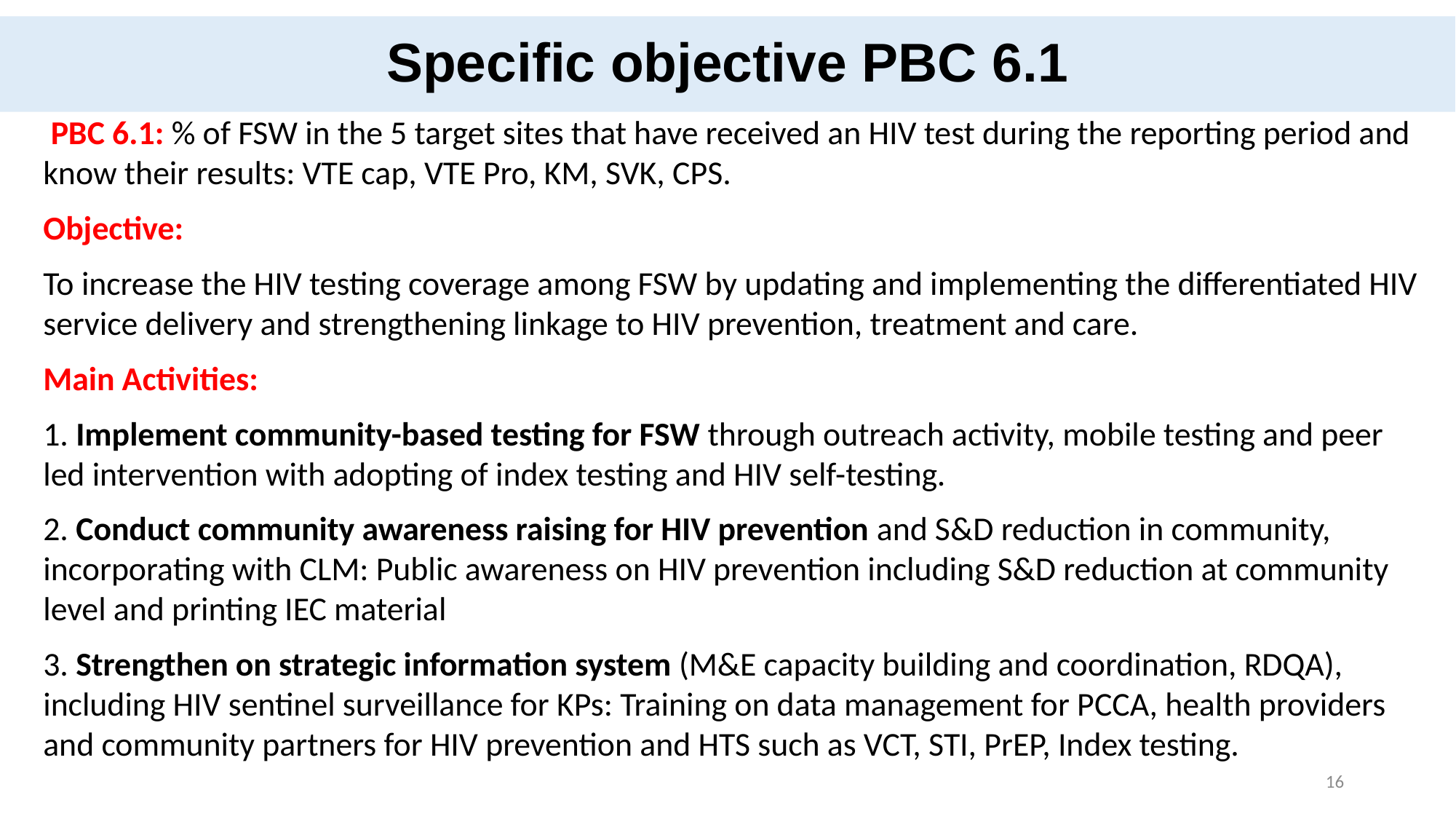

# Specific objective PBC 6.1
 PBC 6.1: % of FSW in the 5 target sites that have received an HIV test during the reporting period and know their results: VTE cap, VTE Pro, KM, SVK, CPS.
Objective:
To increase the HIV testing coverage among FSW by updating and implementing the differentiated HIV service delivery and strengthening linkage to HIV prevention, treatment and care.
Main Activities:
1. Implement community-based testing for FSW through outreach activity, mobile testing and peer led intervention with adopting of index testing and HIV self-testing.
2. Conduct community awareness raising for HIV prevention and S&D reduction in community, incorporating with CLM: Public awareness on HIV prevention including S&D reduction at community level and printing IEC material
3. Strengthen on strategic information system (M&E capacity building and coordination, RDQA), including HIV sentinel surveillance for KPs: Training on data management for PCCA, health providers and community partners for HIV prevention and HTS such as VCT, STI, PrEP, Index testing.
16